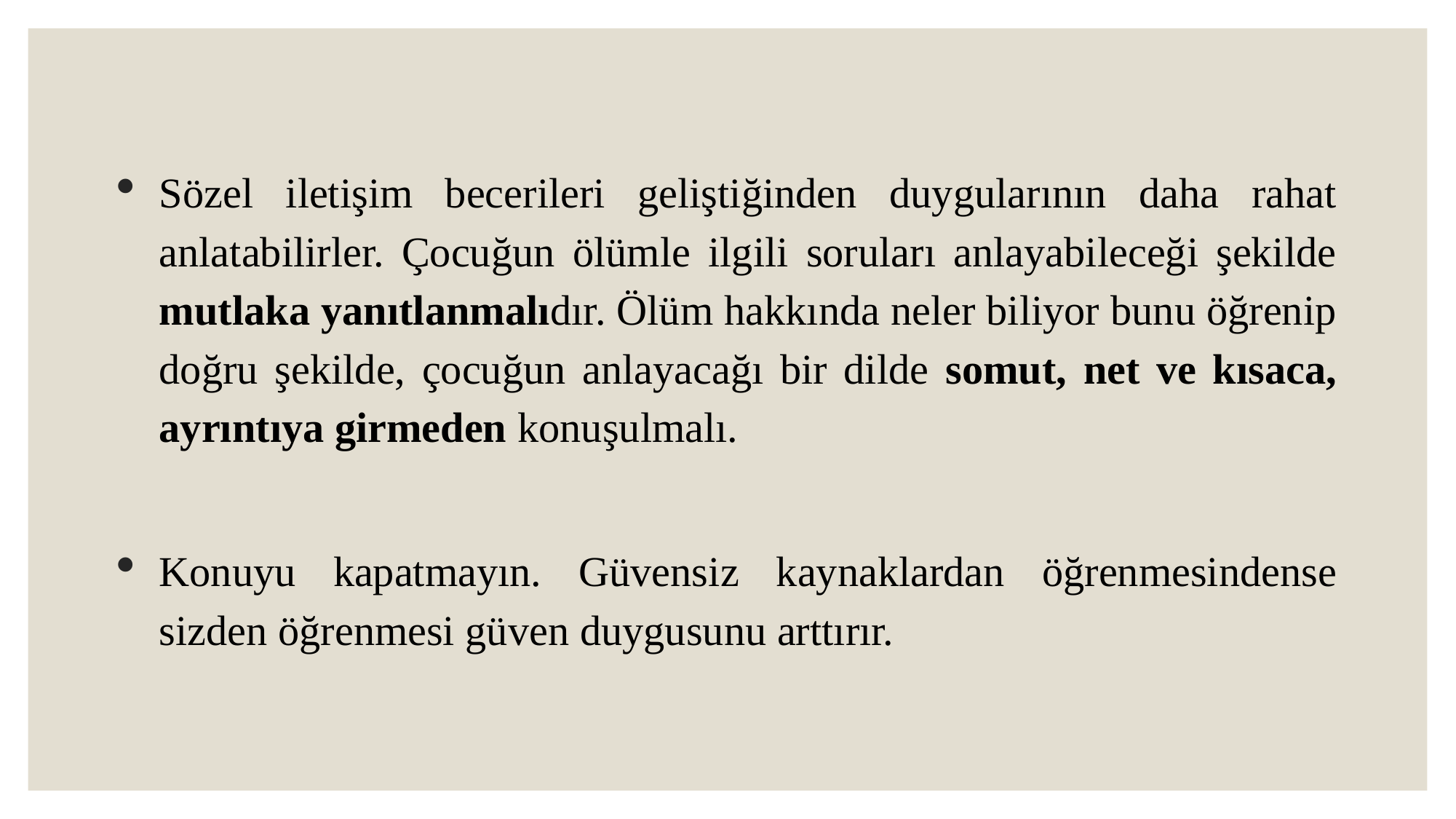

Sözel iletişim becerileri geliştiğinden duygularının daha rahat anlatabilirler. Çocuğun ölümle ilgili soruları anlayabileceği şekilde mutlaka yanıtlanmalıdır. Ölüm hakkında neler biliyor bunu öğrenip doğru şekilde, çocuğun anlayacağı bir dilde somut, net ve kısaca, ayrıntıya girmeden konuşulmalı.

Konuyu kapatmayın. Güvensiz kaynaklardan öğrenmesindense sizden öğrenmesi güven duygusunu arttırır.